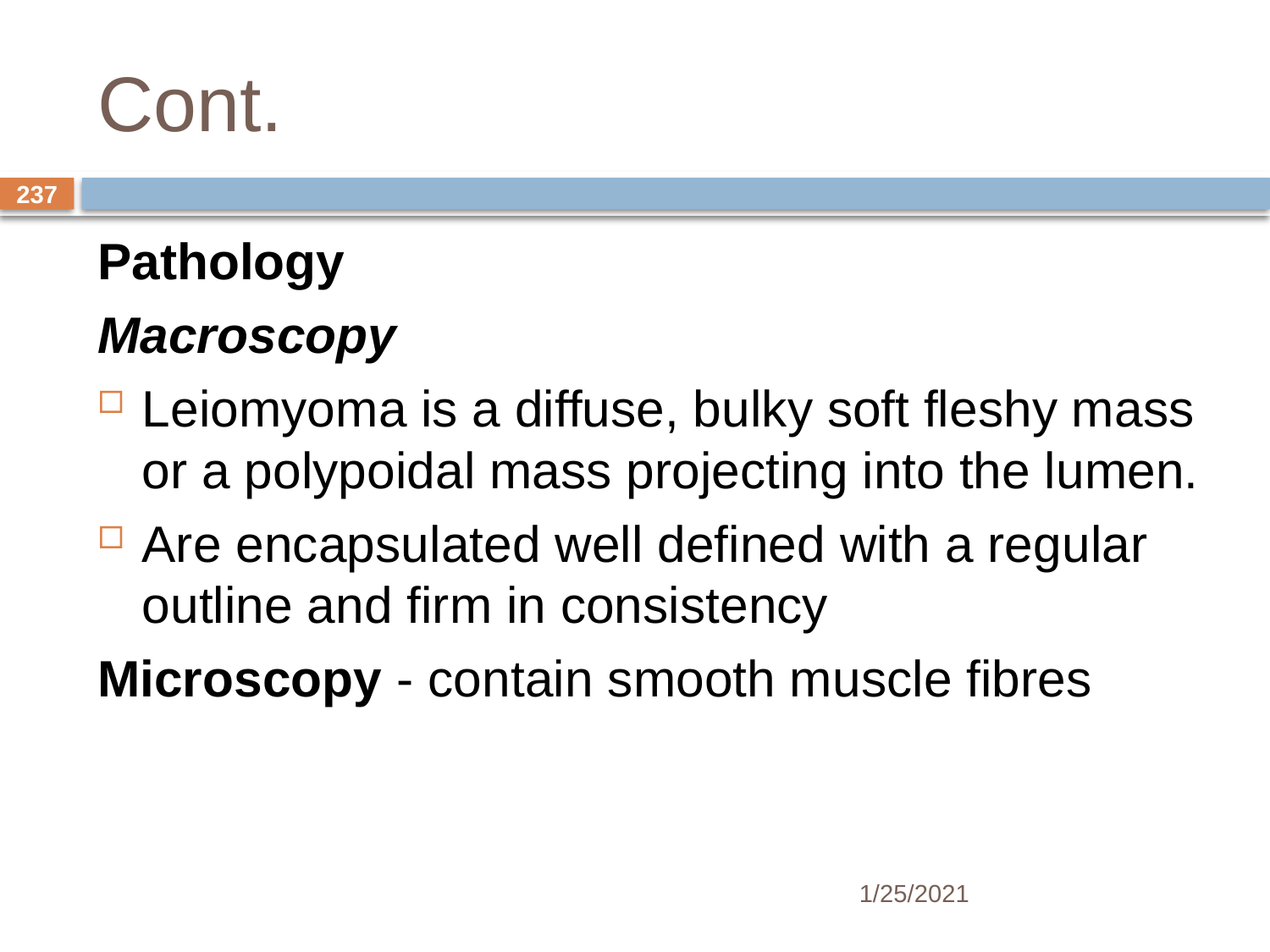

# Cont.
237
Pathology
Macroscopy
Leiomyoma is a diffuse, bulky soft fleshy mass or a polypoidal mass projecting into the lumen.
Are encapsulated well defined with a regular outline and firm in consistency
Microscopy - contain smooth muscle fibres

1/25/2021